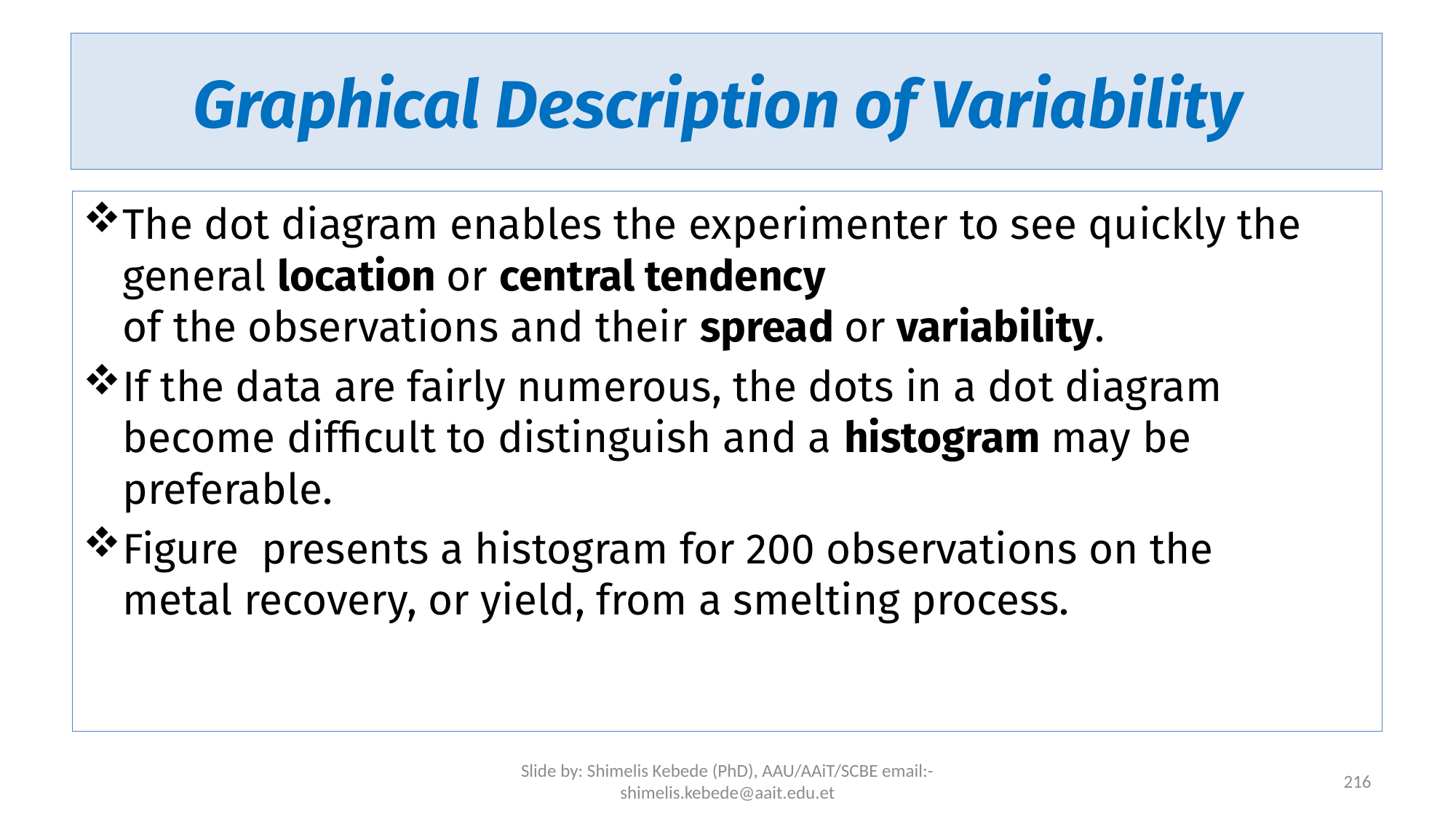

# Graphical Description of Variability
The dot diagram enables the experimenter to see quickly the general location or central tendency
of the observations and their spread or variability.
If the data are fairly numerous, the dots in a dot diagram become difficult to distinguish and a histogram may be preferable.
Figure  presents a histogram for 200 observations on the
metal recovery, or yield, from a smelting process.
Slide by: Shimelis Kebede (PhD), AAU/AAiT/SCBE email:-shimelis.kebede@aait.edu.et
216